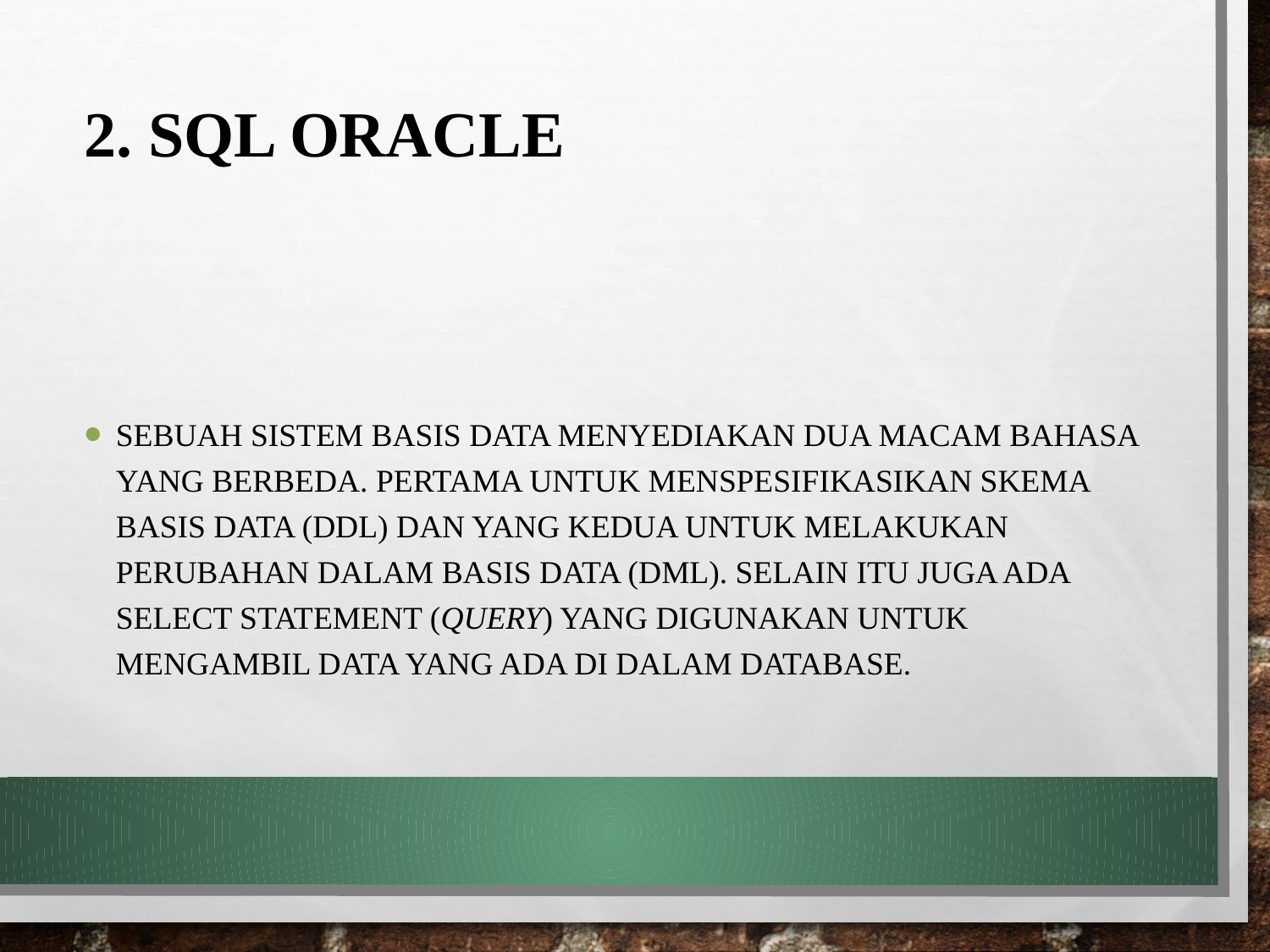

# 2. SQL ORACLE

Sebuah sistem basis data menyediakan dua macam bahasa yang berbeda. Pertama untuk menspesifikasikan skema basis data (DDL) dan yang kedua untuk melakukan perubahan dalam basis data (DML). Selain itu juga ada select statement (query) yang digunakan untuk mengambil data yang ada di dalam database.